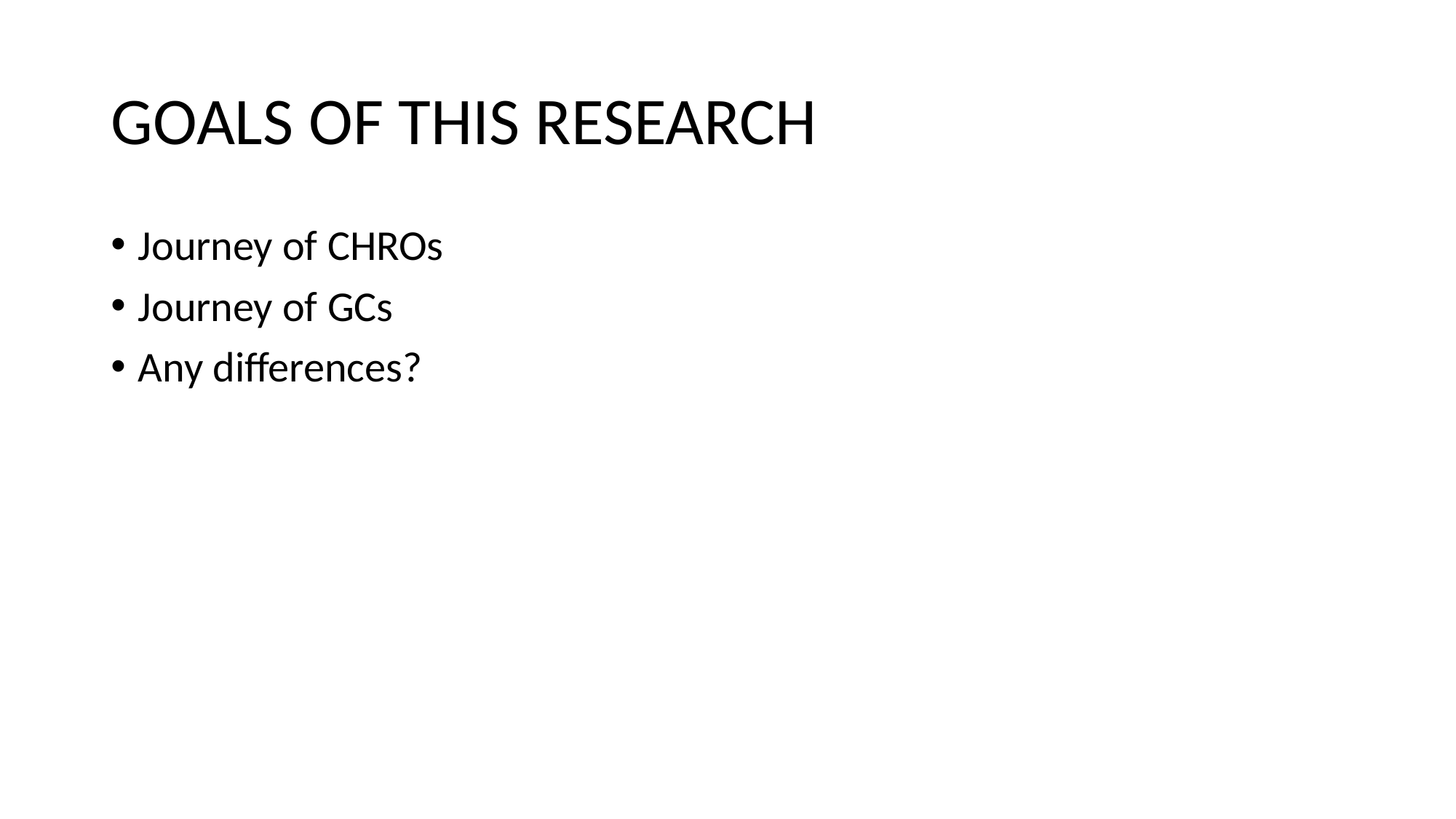

# GOALS OF THIS RESEARCH
Journey of CHROs
Journey of GCs
Any differences?